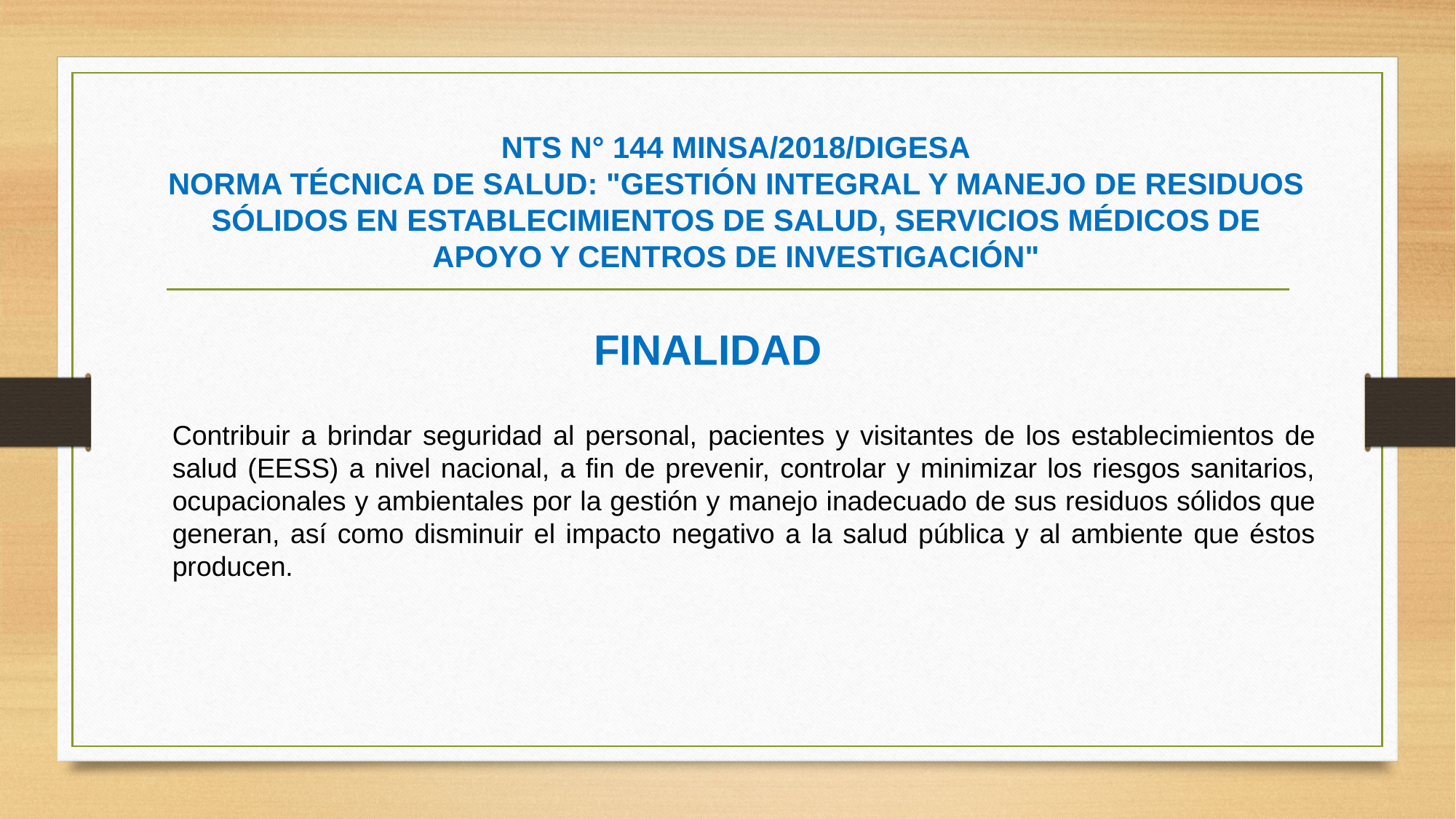

NTS N° 144 MINSA/2018/DIGESA
NORMA TÉCNICA DE SALUD: "GESTIÓN INTEGRAL Y MANEJO DE RESIDUOS SÓLIDOS EN ESTABLECIMIENTOS DE SALUD, SERVICIOS MÉDICOS DE APOYO Y CENTROS DE INVESTIGACIÓN"
FINALIDAD

Contribuir a brindar seguridad al personal, pacientes y visitantes de los establecimientos de salud (EESS) a nivel nacional, a fin de prevenir, controlar y minimizar los riesgos sanitarios, ocupacionales y ambientales por la gestión y manejo inadecuado de sus residuos sólidos que generan, así como disminuir el impacto negativo a la salud pública y al ambiente que éstos producen.